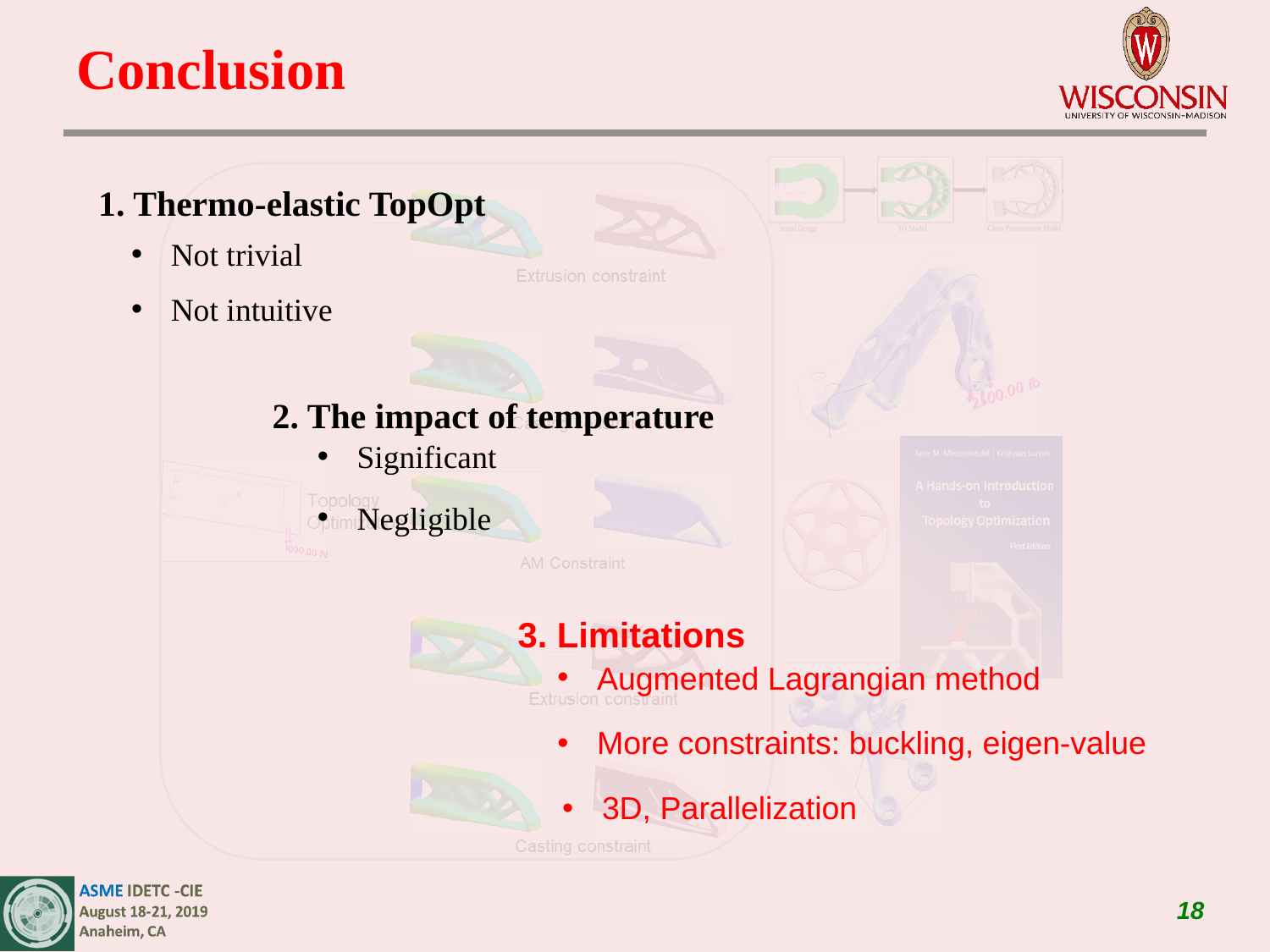

# Conclusion
1. Thermo-elastic TopOpt
Not trivial
Not intuitive
2. The impact of temperature
Significant
Negligible
3. Limitations
Augmented Lagrangian method
More constraints: buckling, eigen-value
3D, Parallelization
18